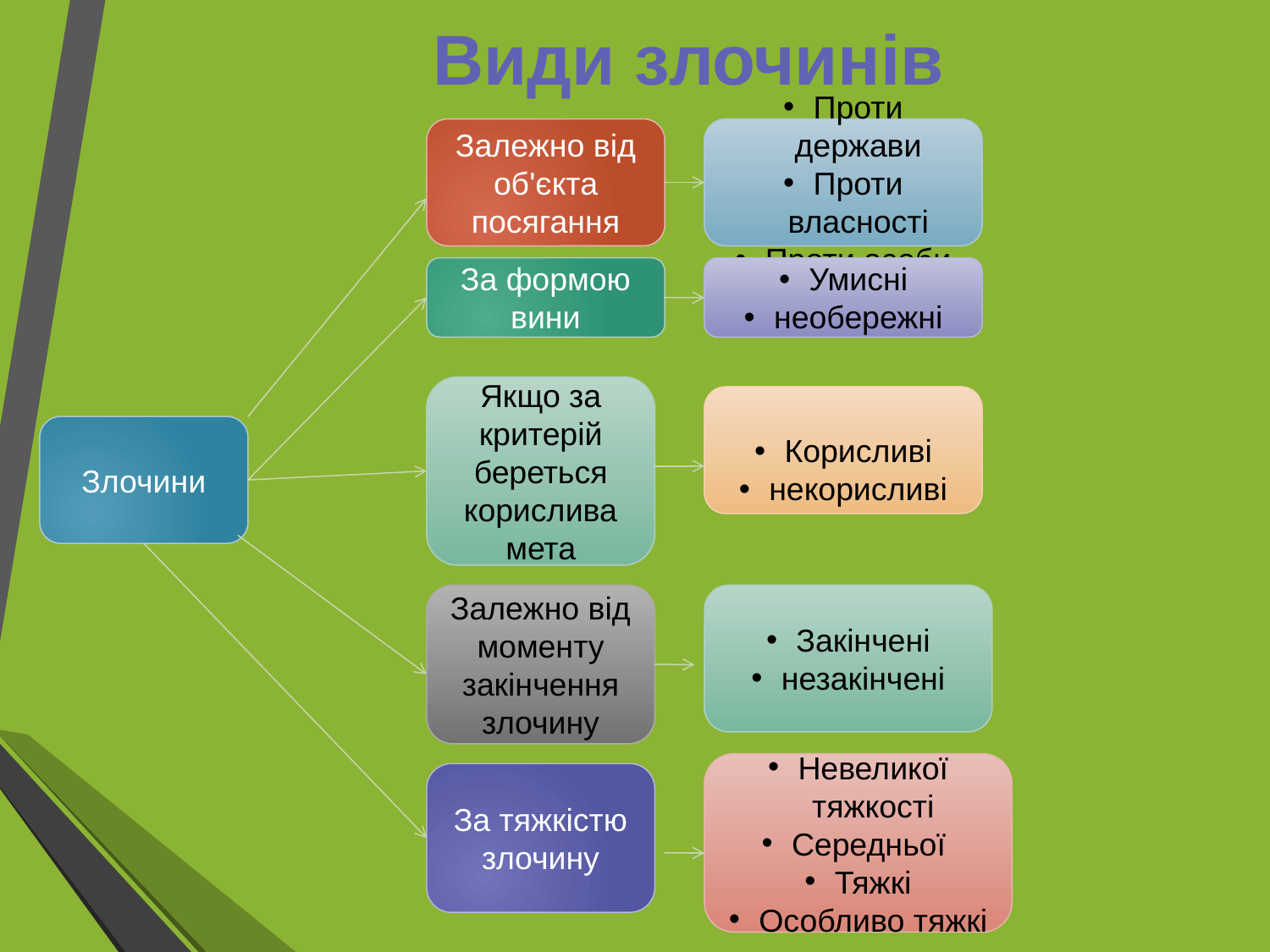

# Види злочинів
Залежно від об'єкта посягання
Проти держави
Проти власності
Проти особи
За формою вини
Умисні
необережні
Якщо за критерій береться корислива мета

Корисливі
некорисливі
Злочини
Залежно від моменту закінчення злочину
Закінчені
незакінчені
Невеликої тяжкості
Середньої
Тяжкі
Особливо тяжкі
За тяжкістю злочину